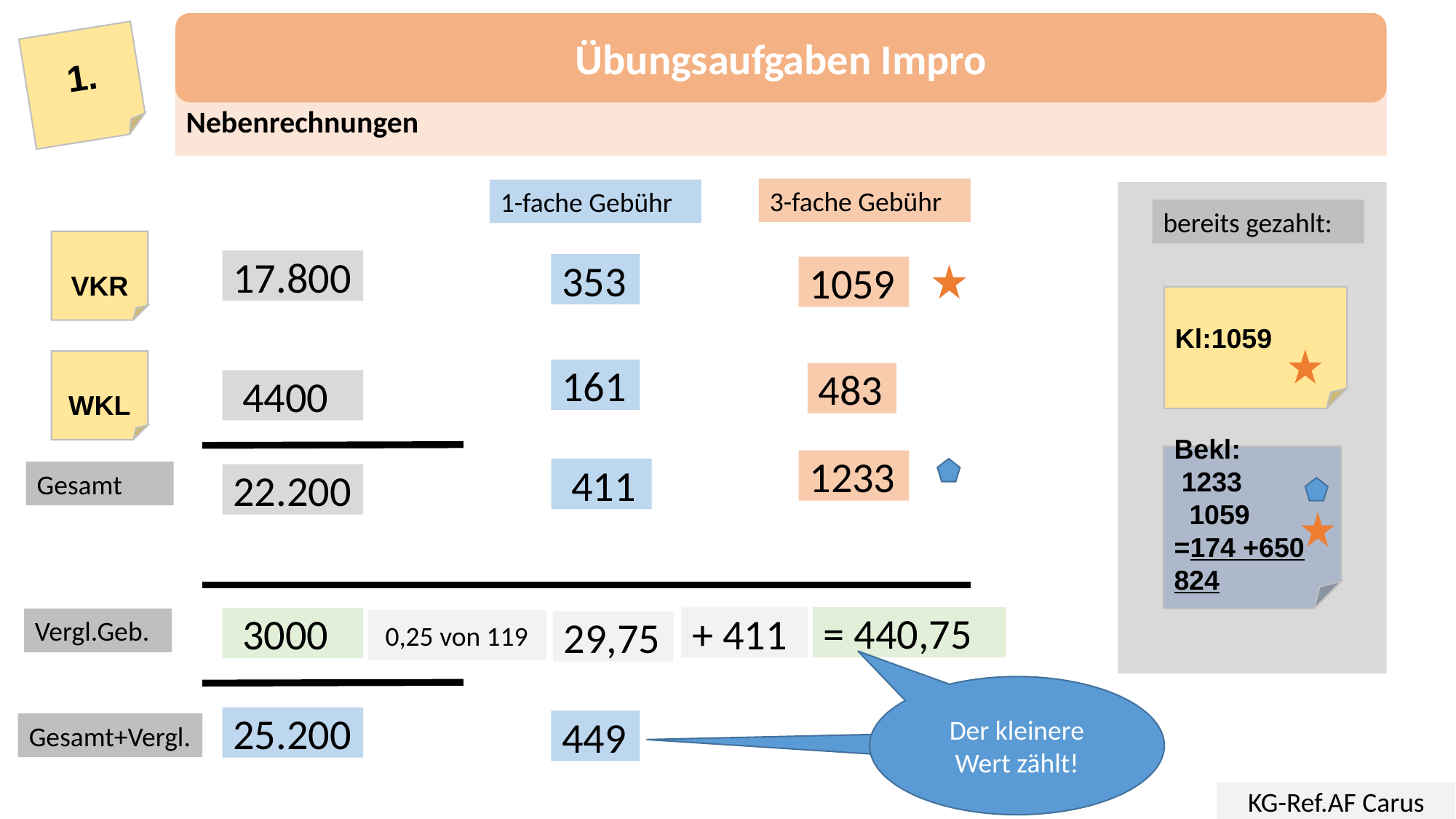

Übungsaufgaben Impro
1.
Nebenrechnungen
3-fache Gebühr
1-fache Gebühr

bereits gezahlt:

VKR
17.800
353
1059

Kl:1059

WKL
161
483
 4400
Bekl:
 1233
  1059
=174 +650
824

1233
 411

Gesamt
22.200
= 440,75
+ 411
 3000
Vergl.Geb.
 0,25 von 119
29,75
Der kleinere Wert zählt!

25.200
449
Gesamt+Vergl.
KG-Ref.AF Carus